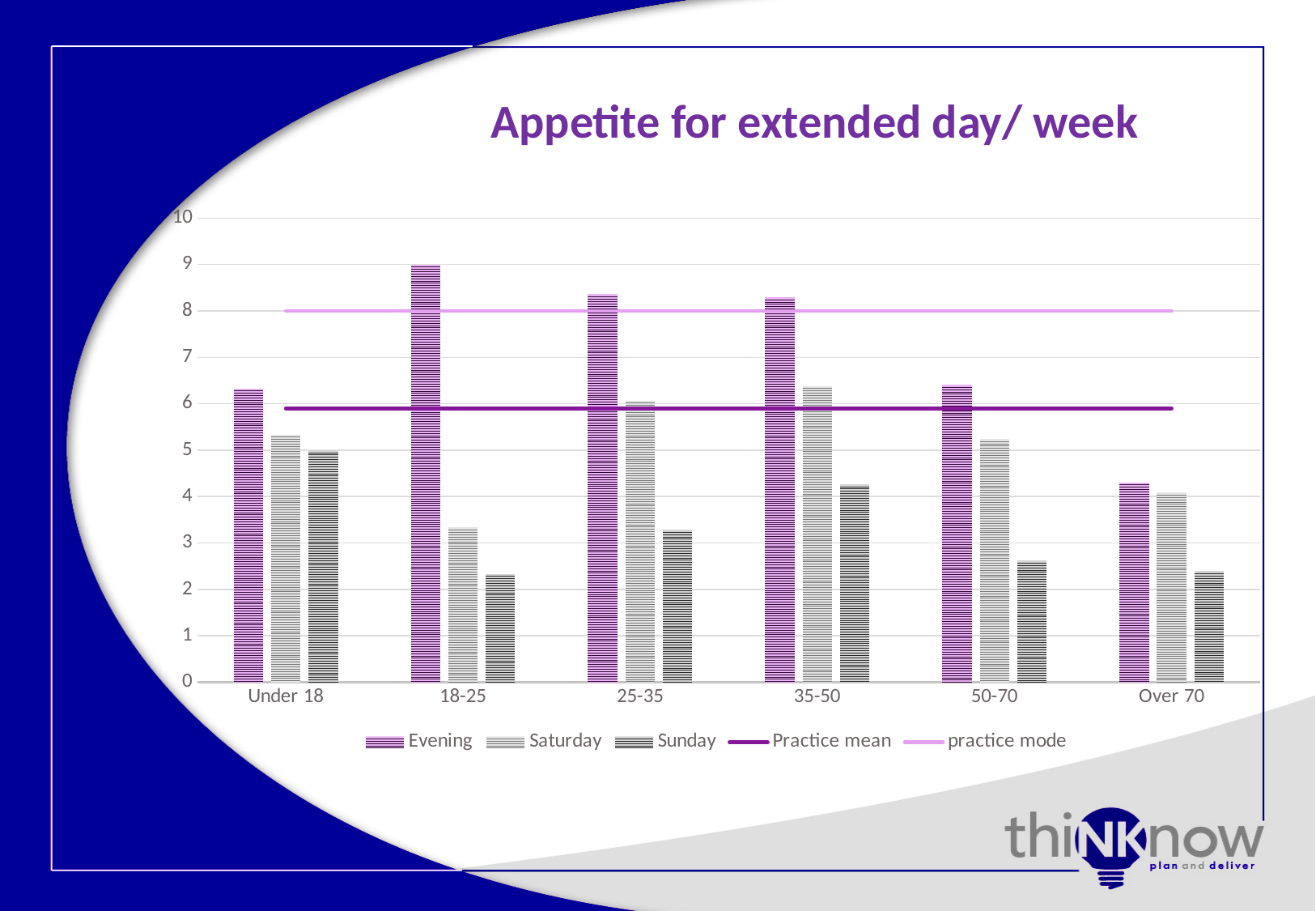

# Appetite for extended day/ week

### Chart

| Category |  |  |  |  |  |
|---|---|---|---|---|---|
| Under 18 | 6.333333333333333 | 5.333333333333333 | 5.0 | 5.9 | 8.0 |
| 18-25 | 9.0 | 3.3333333333333335 | 2.3333333333333335 | 5.9 | 8.0 |
| 25-35 | 8.357142857142858 | 6.071428571428571 | 3.2857142857142856 | 5.9 | 8.0 |
| 35-50 | 8.294117647058824 | 6.382352941176471 | 4.264705882352941 | 5.9 | 8.0 |
| 50-70 | 6.409090909090909 | 5.242424242424242 | 2.621212121212121 | 5.9 | 8.0 |
| Over 70 | 4.304347826086956 | 4.086956521739131 | 2.391304347826087 | 5.9 | 8.0 |